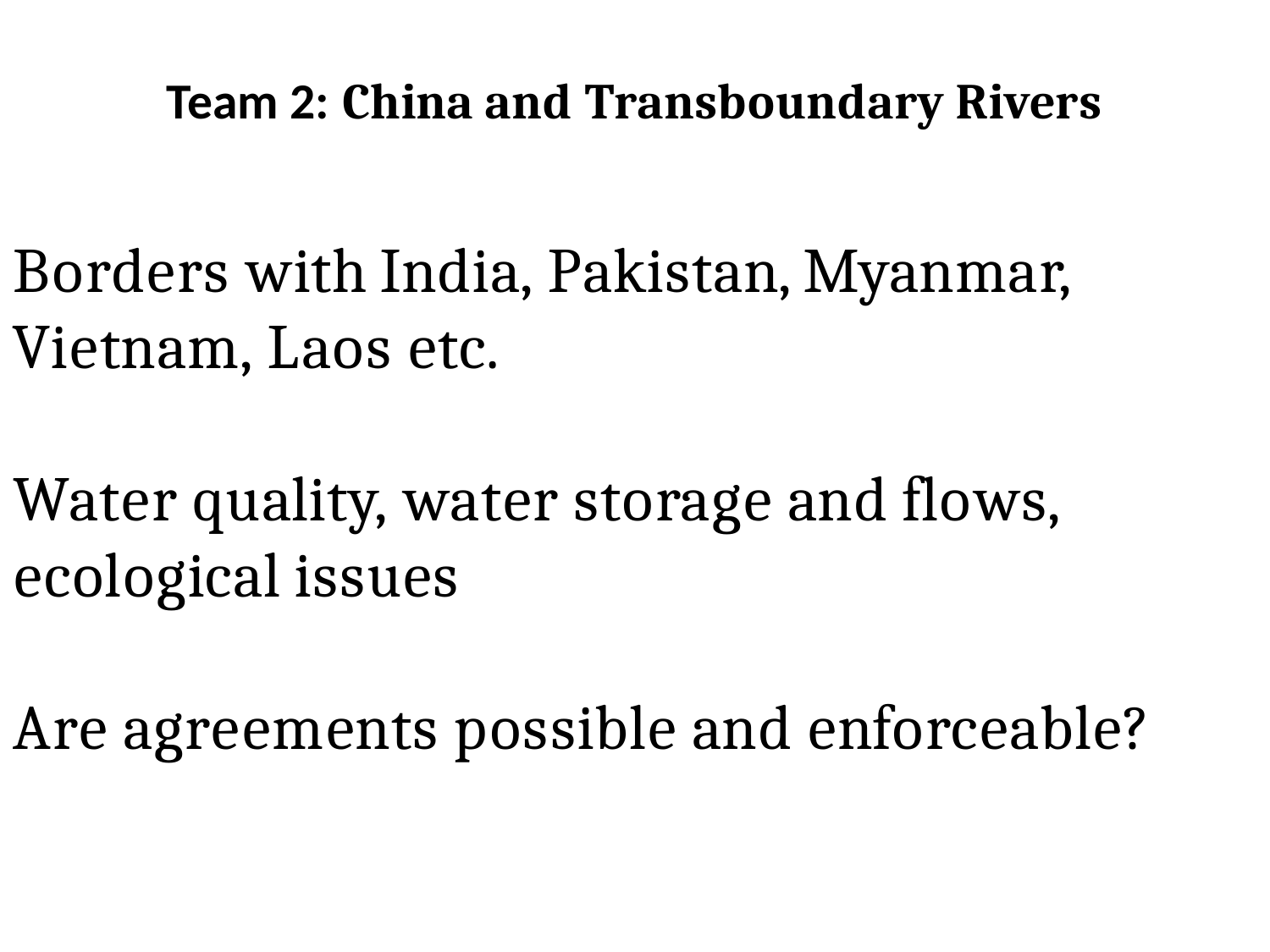

# Team 2: China and Transboundary Rivers

Borders with India, Pakistan, Myanmar, Vietnam, Laos etc.

Water quality, water storage and flows, ecological issues

Are agreements possible and enforceable?